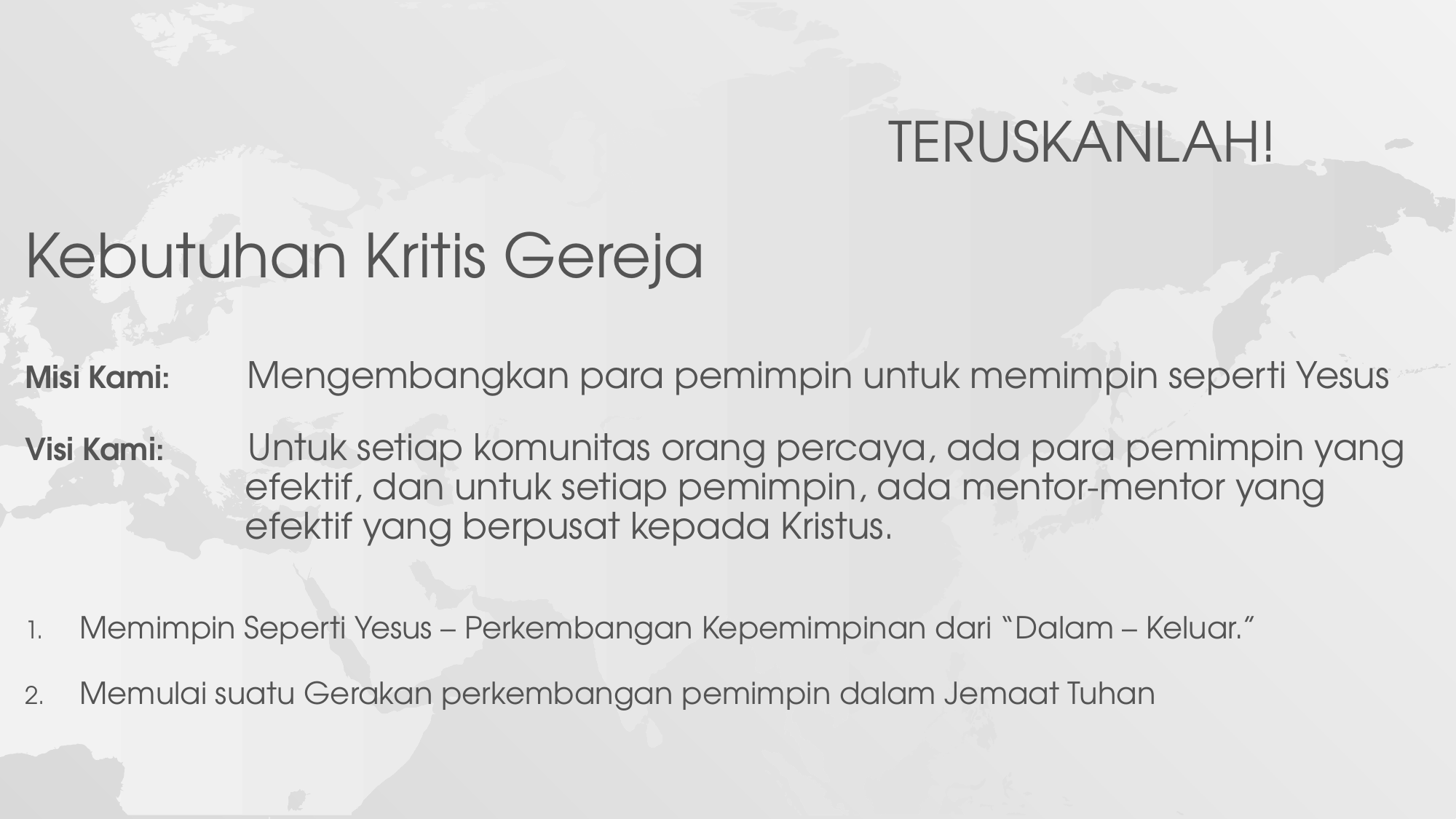

# Teruskanlah!
Kebutuhan Kritis Gereja

Misi Kami:         Mengembangkan para pemimpin untuk memimpin seperti Yesus

Visi Kami:          Untuk setiap komunitas orang percaya, ada para pemimpin yang
                      efektif, dan untuk setiap pemimpin, ada mentor-mentor yang
                      efektif yang berpusat kepada Kristus.

Memimpin Seperti Yesus – Perkembangan Kepemimpinan dari “Dalam – Keluar.”

Memulai suatu Gerakan perkembangan pemimpin dalam Jemaat Tuhan